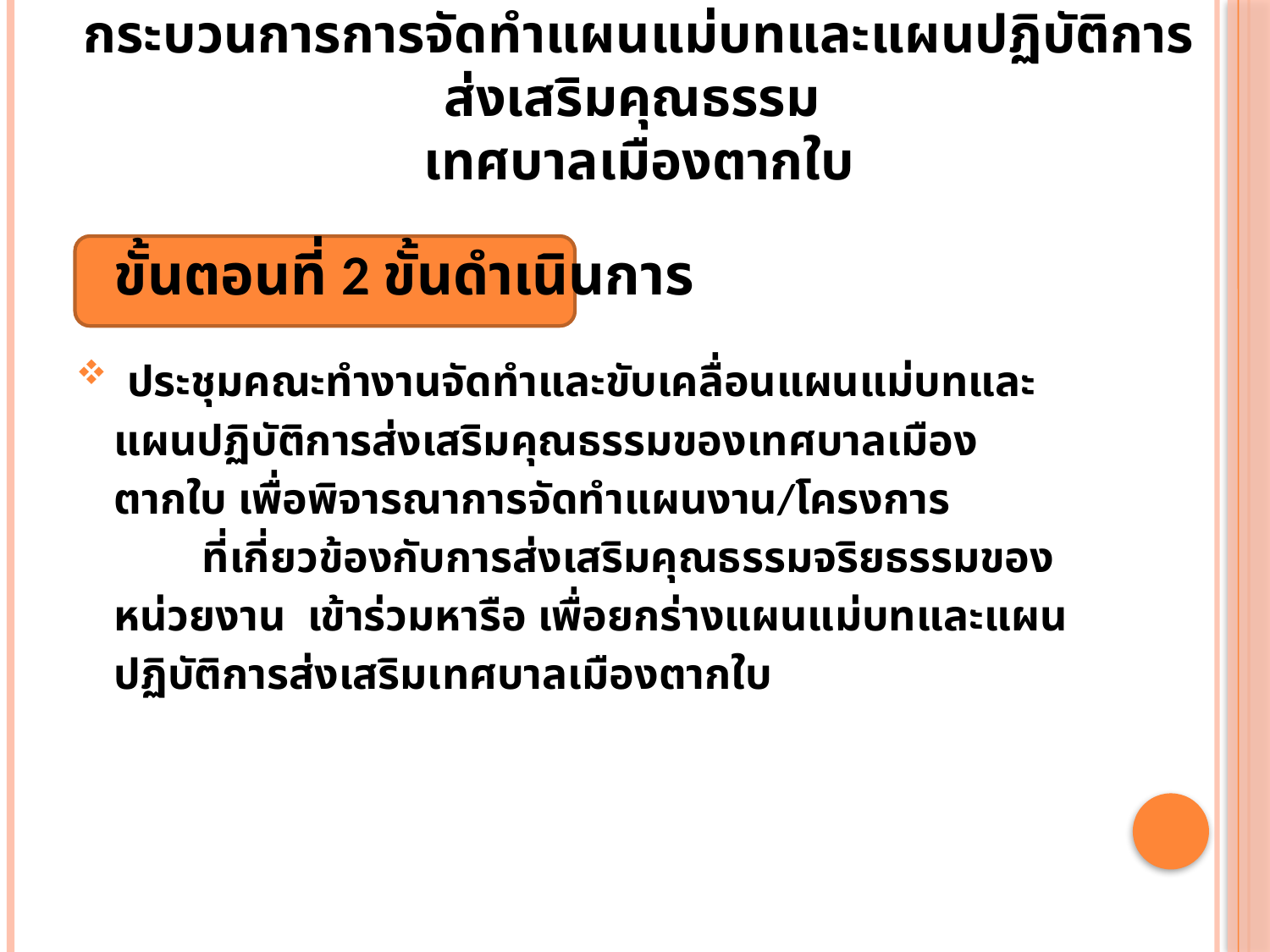

# กระบวนการการจัดทำแผนแม่บทและแผนปฏิบัติการส่งเสริมคุณธรรม เทศบาลเมืองตากใบ
ขั้นตอนที่ 2 ขั้นดําเนินการ
 ประชุมคณะทำงานจัดทำและขับเคลื่อนแผนแม่บทและแผนปฏิบัติการส่งเสริมคุณธรรมของเทศบาลเมืองตากใบ เพื่อพิจารณาการจัดทำแผนงาน/โครงการ                     ที่เกี่ยวข้องกับการส่งเสริมคุณธรรมจริยธรรมของหน่วยงาน  เข้าร่วมหารือ เพื่อยกร่างแผนแม่บทและแผนปฏิบัติการส่งเสริมเทศบาลเมืองตากใบ